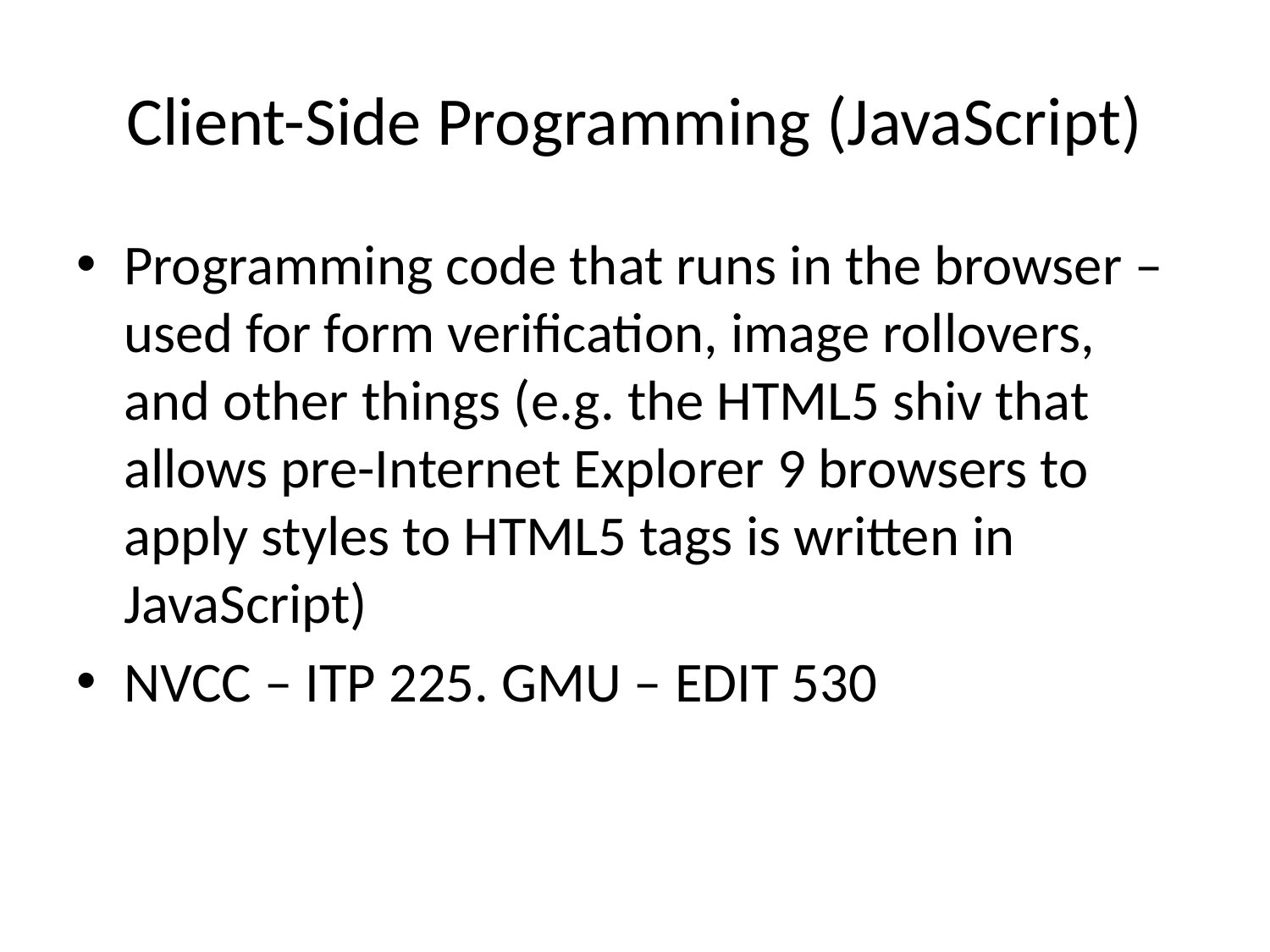

# Client-Side Programming (JavaScript)
Programming code that runs in the browser – used for form verification, image rollovers, and other things (e.g. the HTML5 shiv that allows pre-Internet Explorer 9 browsers to apply styles to HTML5 tags is written in JavaScript)
NVCC – ITP 225. GMU – EDIT 530